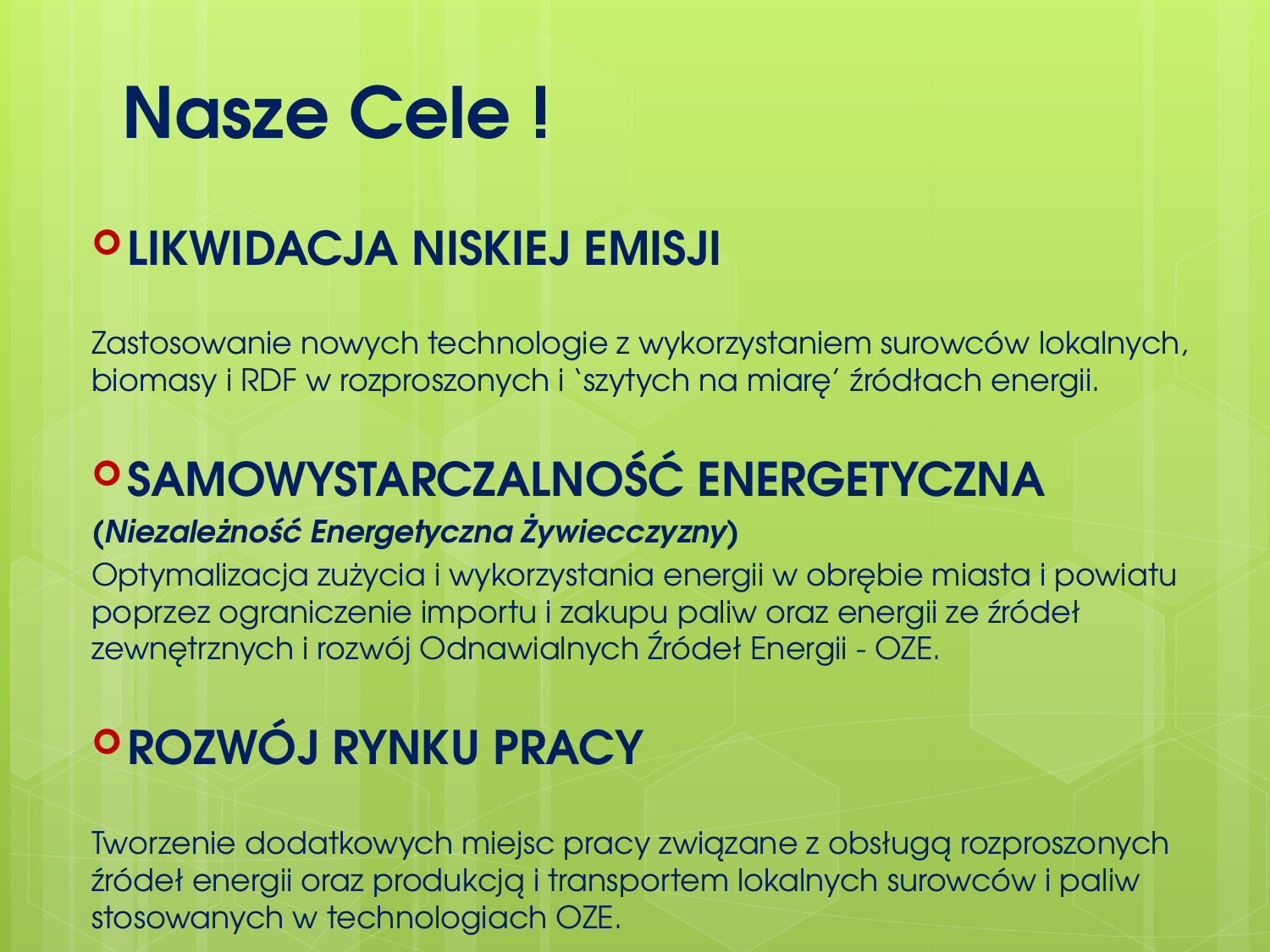

# Nasze Cele !

LIKWIDACJA NISKIEJ EMISJI

Zastosowanie nowych technologie z wykorzystaniem surowców lokalnych, biomasy i RDF w rozproszonych i ‘szytych na miarę’ źródłach energii.

SAMOWYSTARCZALNOŚĆ ENERGETYCZNA
	(Niezależność Energetyczna Żywiecczyzny)
Optymalizacja zużycia i wykorzystania energii w obrębie miasta i powiatu poprzez ograniczenie importu i zakupu paliw oraz energii ze źródeł zewnętrznych i rozwój Odnawialnych Źródeł Energii - OZE.

ROZWÓJ RYNKU PRACY

Tworzenie dodatkowych miejsc pracy związane z obsługą rozproszonych źródeł energii oraz produkcją i transportem lokalnych surowców i paliw stosowanych w technologiach OZE.